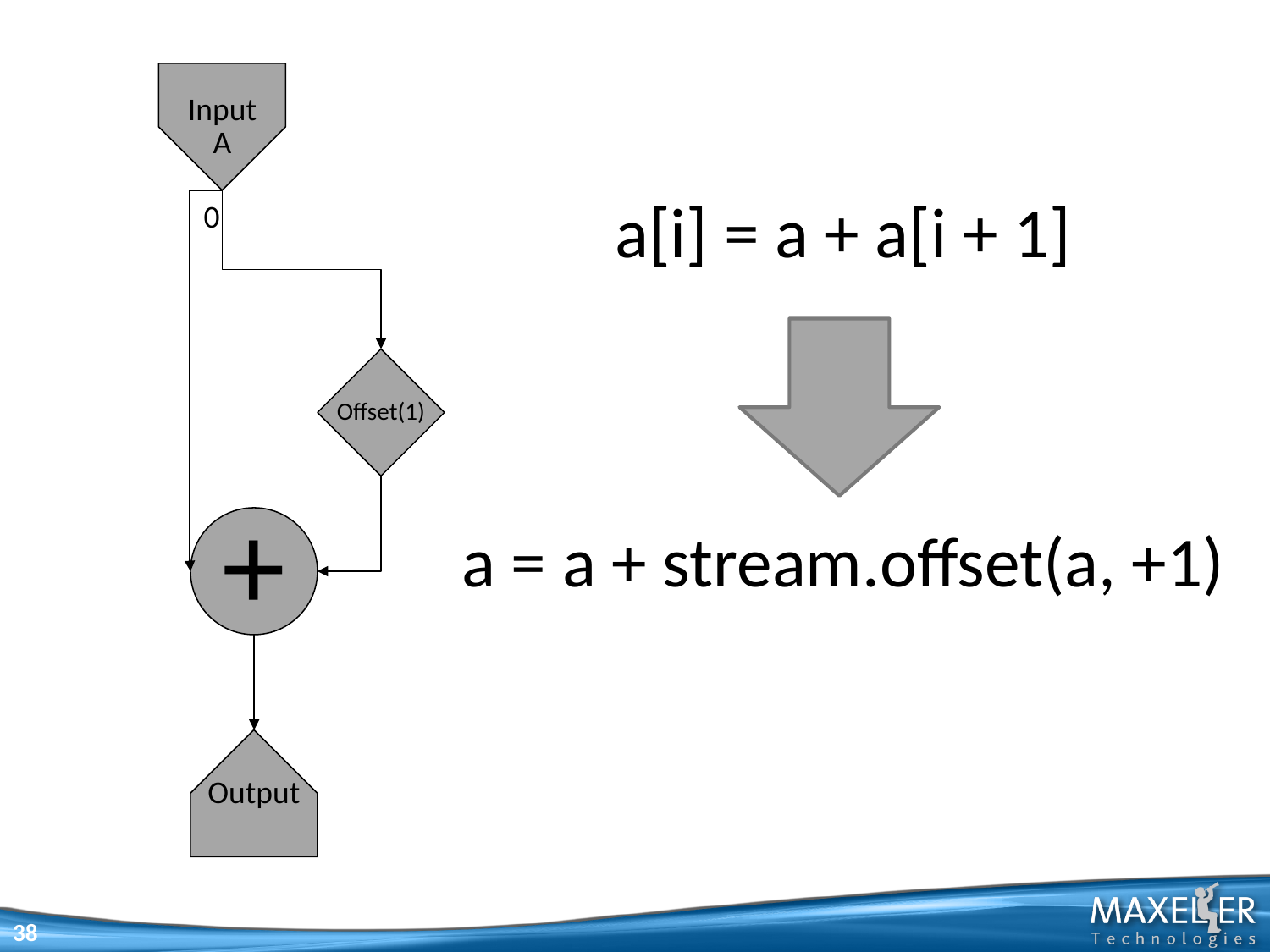

Input
A
0
a[i] = a + a[i + 1]

Offset(1)

+
a = a + stream.offset(a, +1)

Output
38